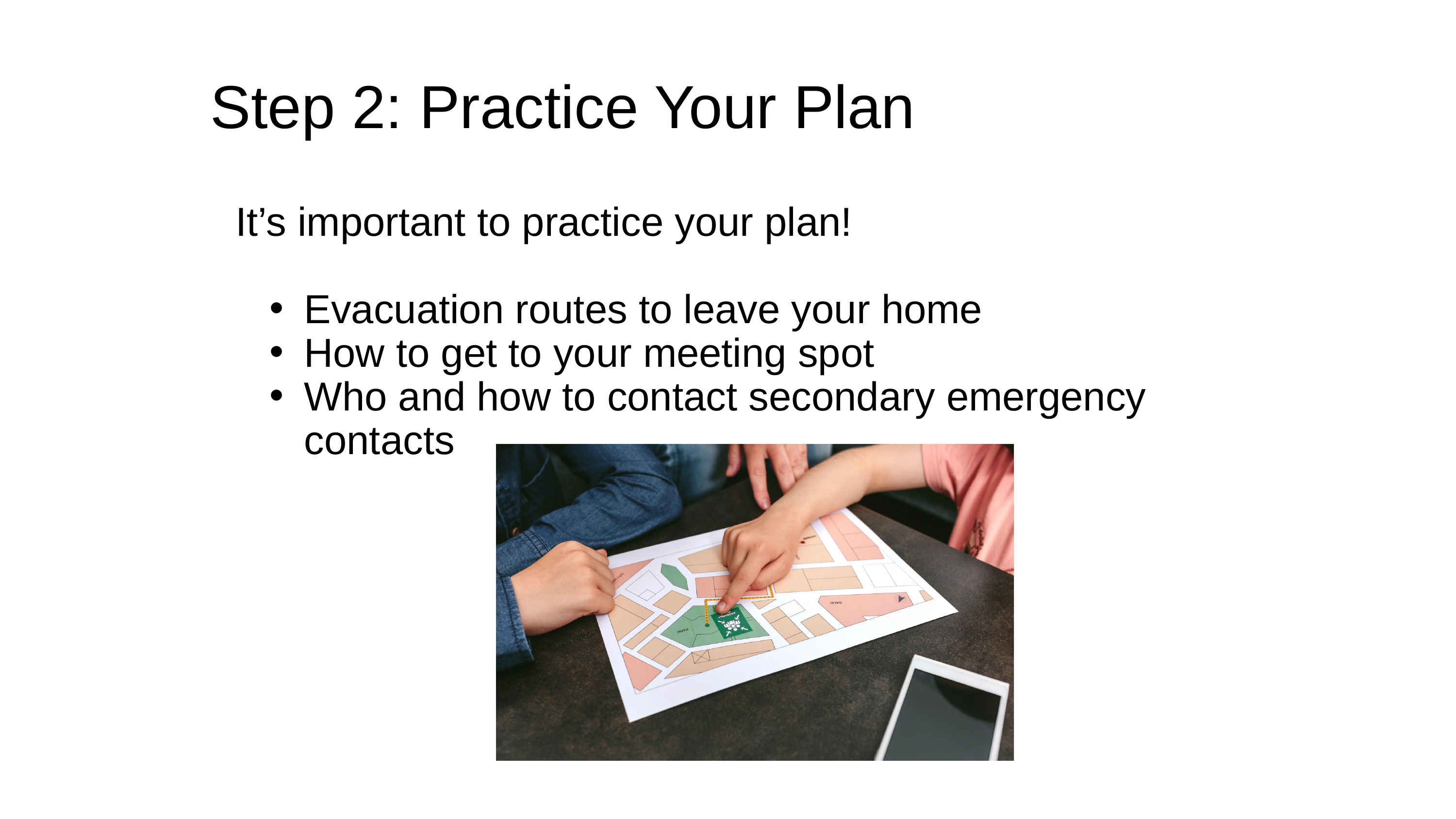

Step 2: Practice Your Plan
It’s important to practice your plan!

Evacuation routes to leave your home
How to get to your meeting spot
Who and how to contact secondary emergency contacts